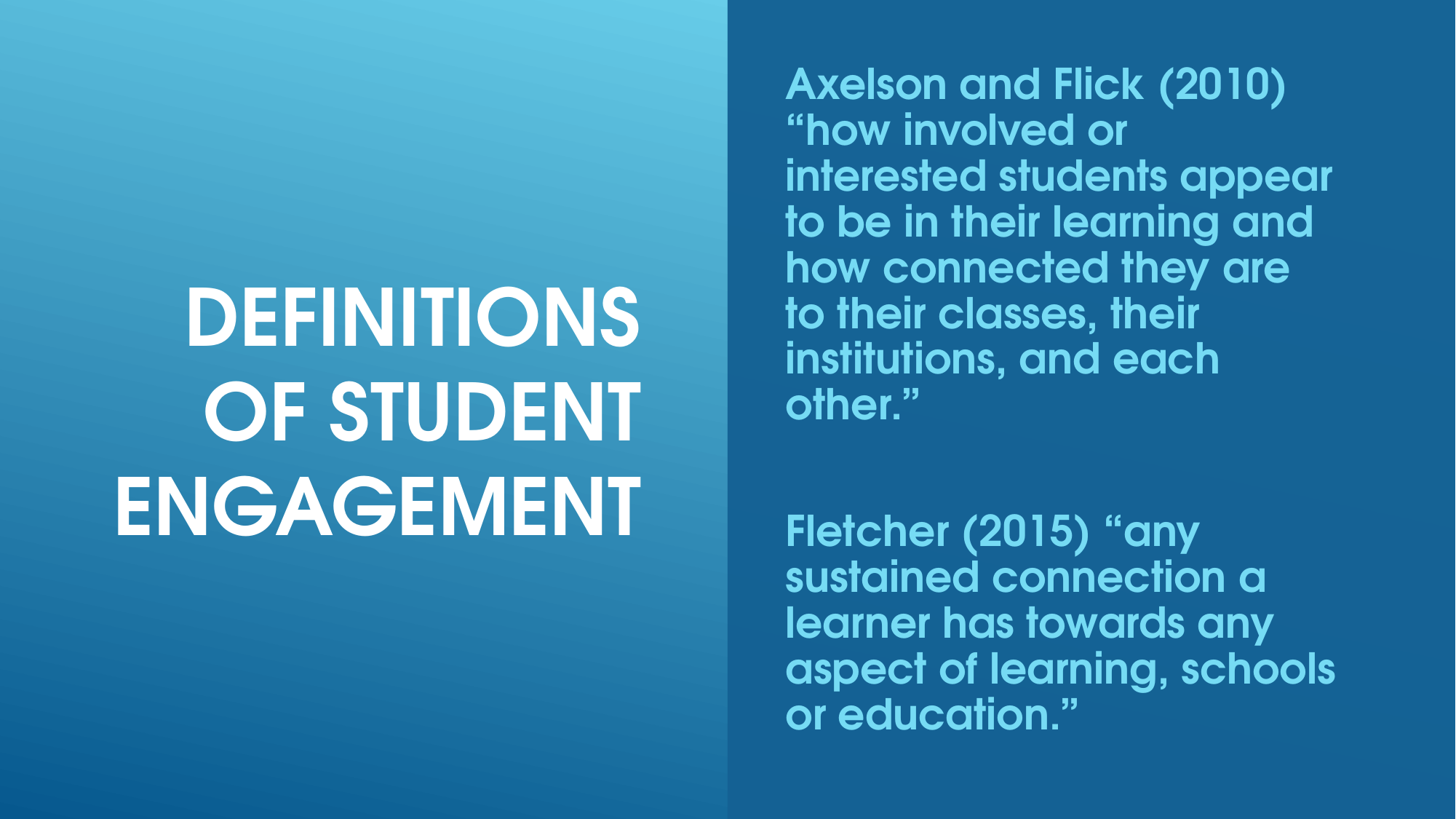

Axelson and Flick (2010) “how involved or interested students appear to be in their learning and how connected they are to their classes, their institutions, and each other.”

Fletcher (2015) “any sustained connection a learner has towards any aspect of learning, schools or education.”
# Definitions of Student Engagement